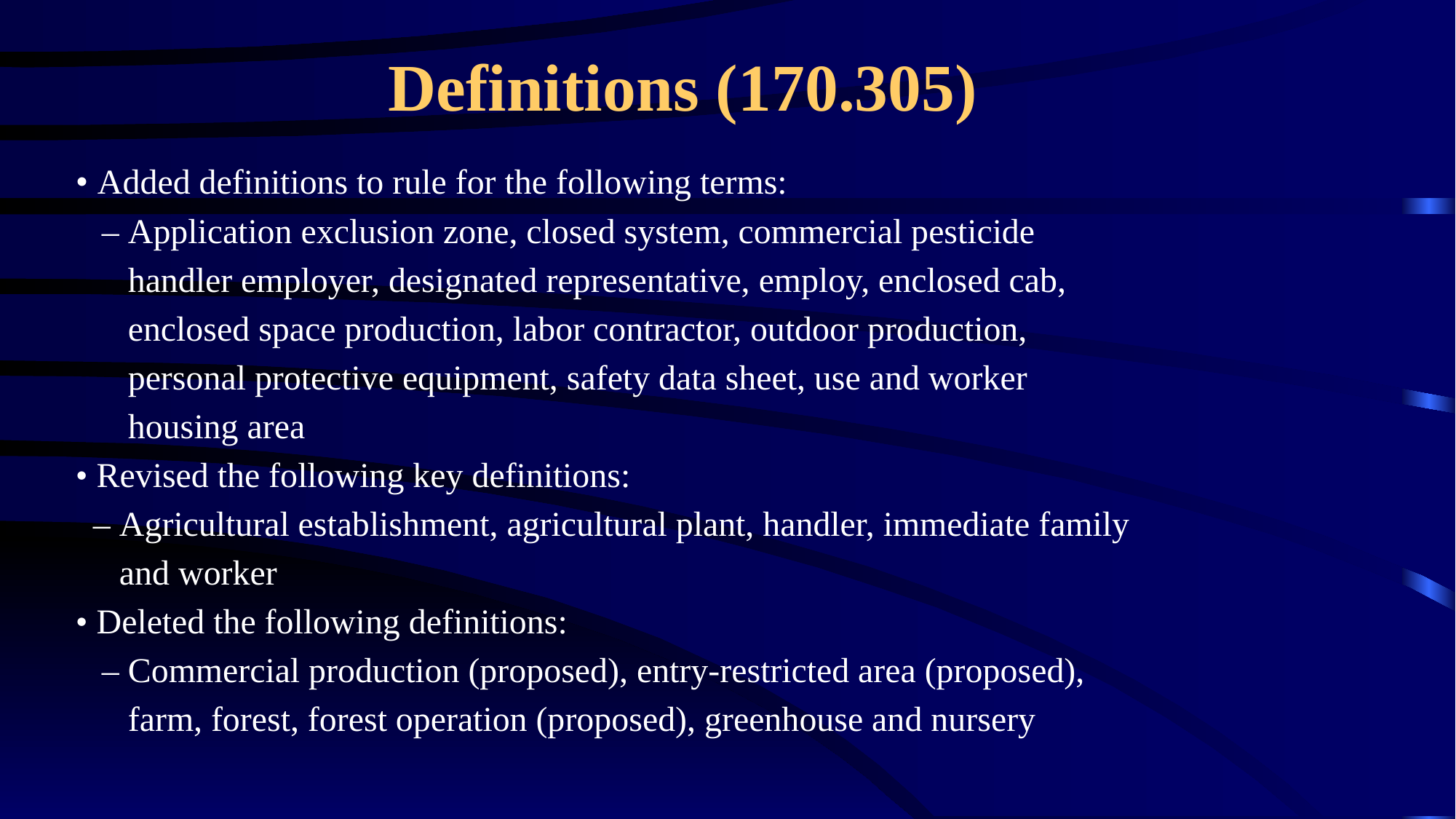

# Definitions (170.305)
• Added definitions to rule for the following terms:
   – Application exclusion zone, closed system, commercial pesticide
      handler employer, designated representative, employ, enclosed cab,
      enclosed space production, labor contractor, outdoor production,
      personal protective equipment, safety data sheet, use and worker
      housing area
• Revised the following key definitions:
  – Agricultural establishment, agricultural plant, handler, immediate family
     and worker
• Deleted the following definitions:
   – Commercial production (proposed), entry-restricted area (proposed),
      farm, forest, forest operation (proposed), greenhouse and nursery